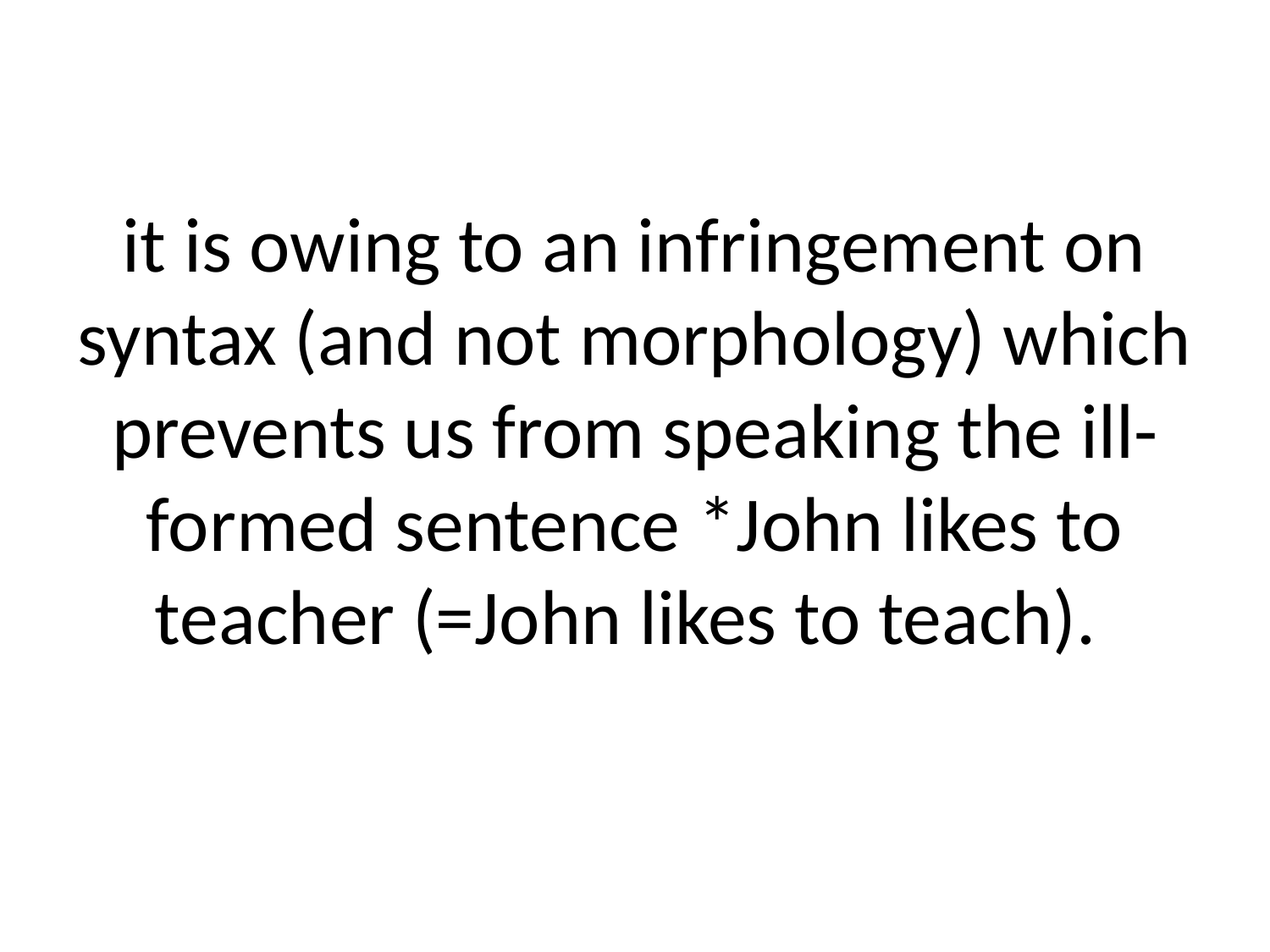

# it is owing to an infringement on syntax (and not morphology) which prevents us from speaking the ill-formed sentence *John likes to teacher (=John likes to teach).